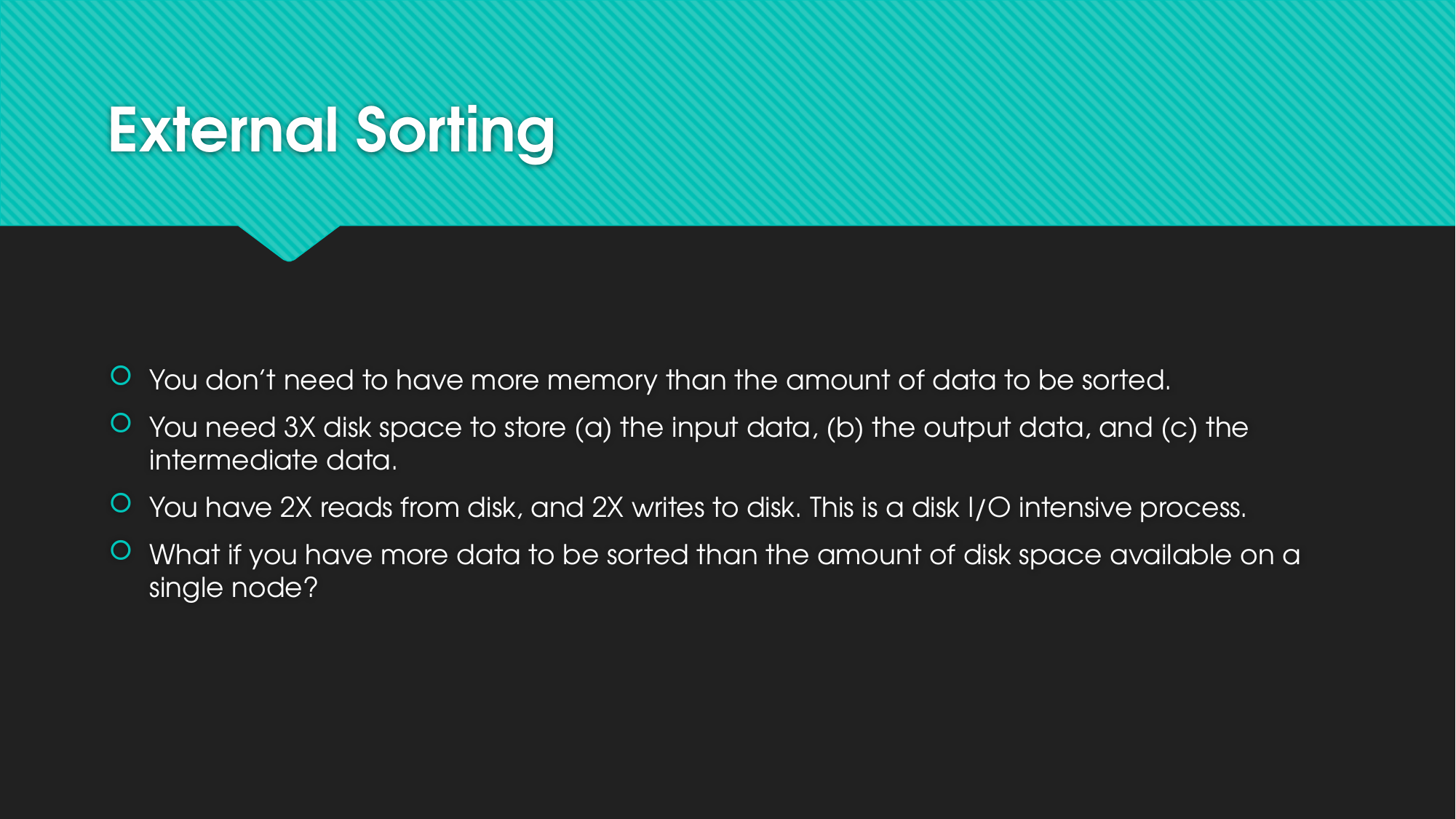

# External Sorting
You don’t need to have more memory than the amount of data to be sorted.
You need 3X disk space to store (a) the input data, (b) the output data, and (c) the intermediate data.
You have 2X reads from disk, and 2X writes to disk. This is a disk I/O intensive process.
What if you have more data to be sorted than the amount of disk space available on a single node?